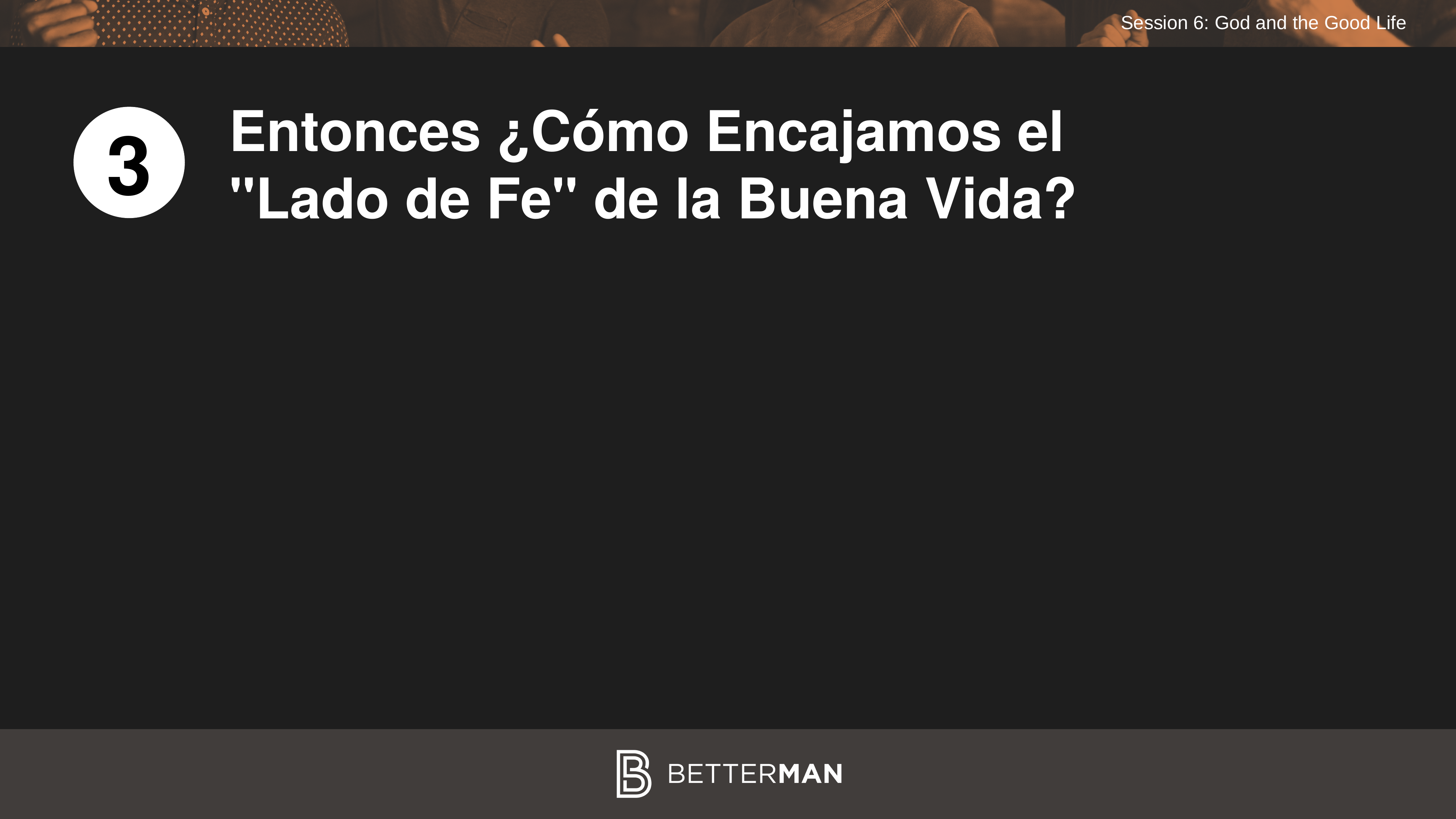

Entonces ¿Cómo Encajamos el
"Lado de Fe" de la Buena Vida?
3